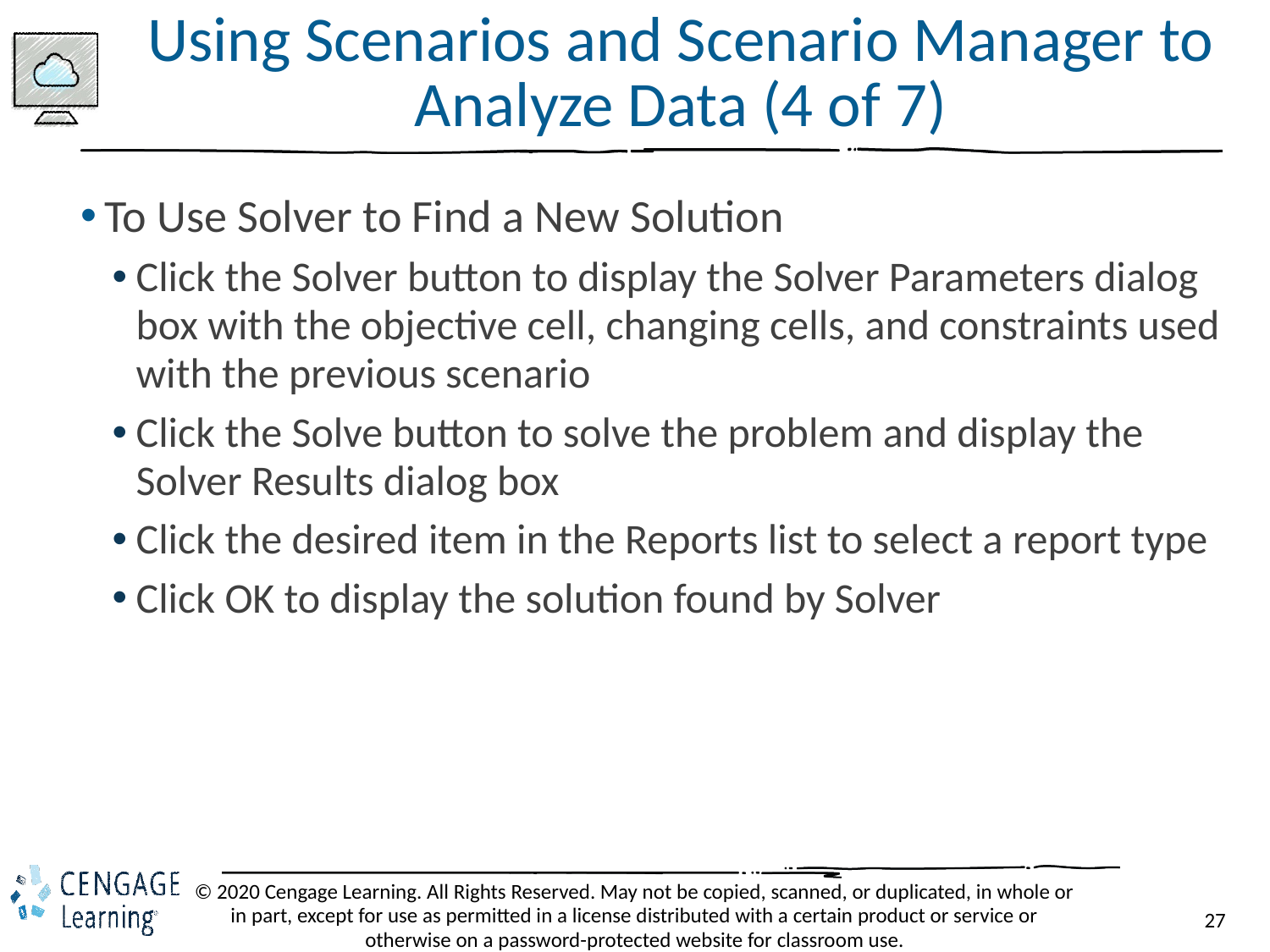

# Using Scenarios and Scenario Manager to Analyze Data (4 of 7)
To Use Solver to Find a New Solution
Click the Solver button to display the Solver Parameters dialog box with the objective cell, changing cells, and constraints used with the previous scenario
Click the Solve button to solve the problem and display the Solver Results dialog box
Click the desired item in the Reports list to select a report type
Click OK to display the solution found by Solver